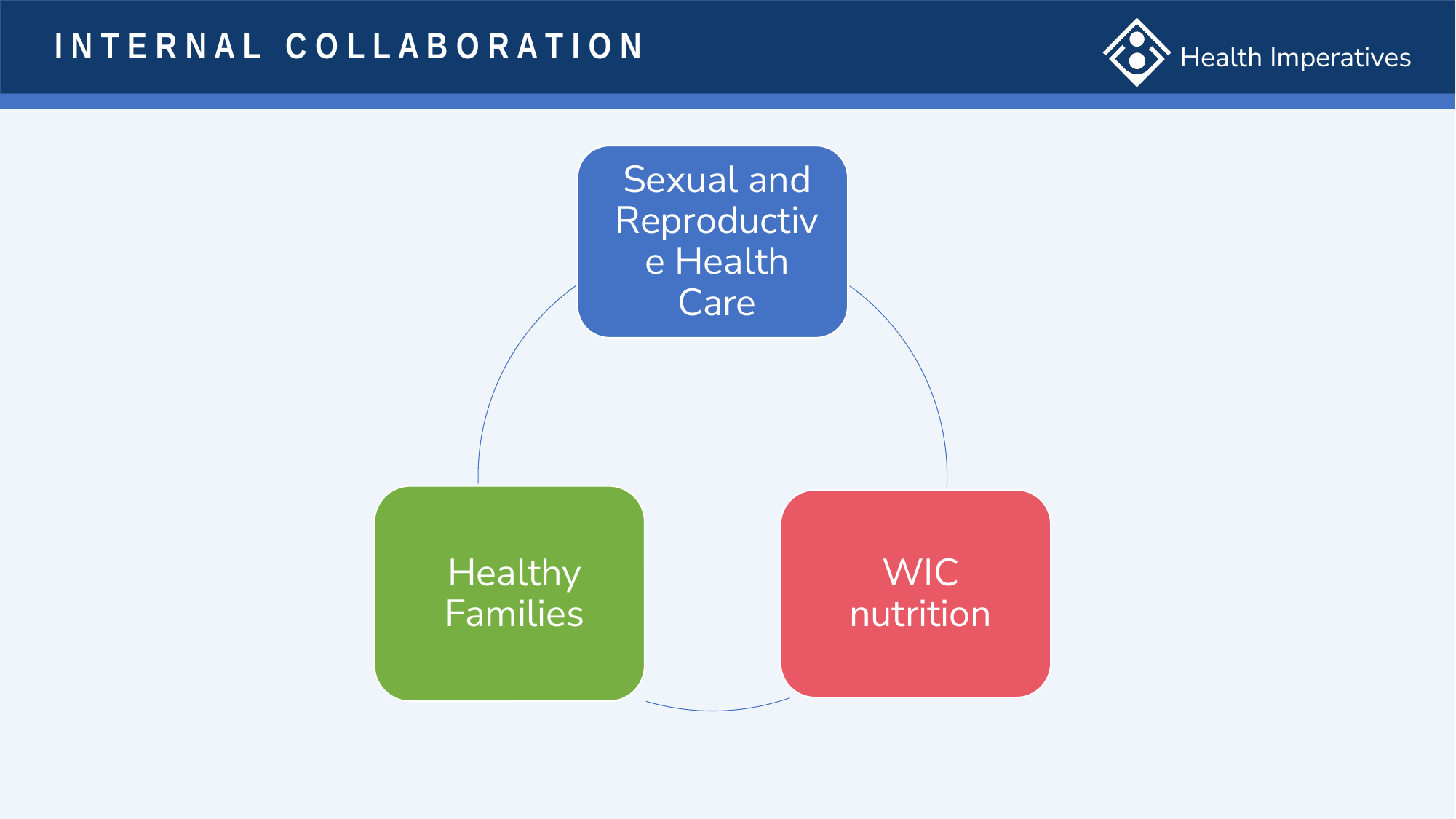

# I N T E R N A L   C O L L A B O R A T I O N
Sexual and Reproductive Health Care
WIC nutrition
Healthy Families